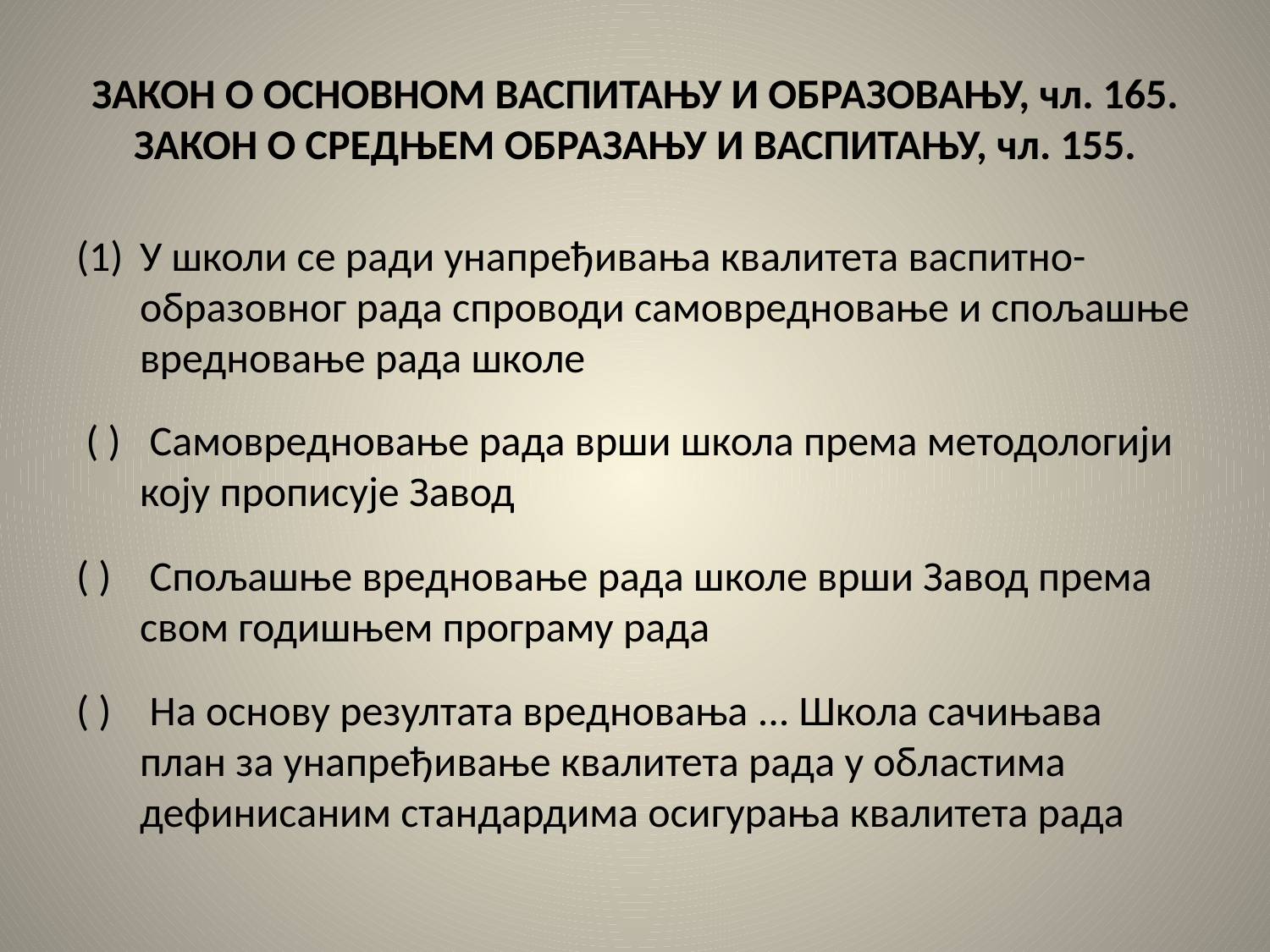

# ЗАКОН О ОСНОВНОМ ВАСПИТАЊУ И ОБРАЗОВАЊУ, чл. 165. ЗАКОН О СРЕДЊЕМ ОБРАЗАЊУ И ВАСПИТАЊУ, чл. 155.
У школи се ради унапређивања квалитета васпитно-образовног рада спроводи самовредновање и спољашње вредновање рада школе

 ( )   Самовредновање рада врши школа према методологији коју прописује Завод

( )    Спољашње вредновање рада школе врши Завод према свом годишњем програму рада

( )    На основу резултата вредновања ... Школа сачињава план за унапређивање квалитета рада у областима дефинисаним стандардима осигурања квалитета рада